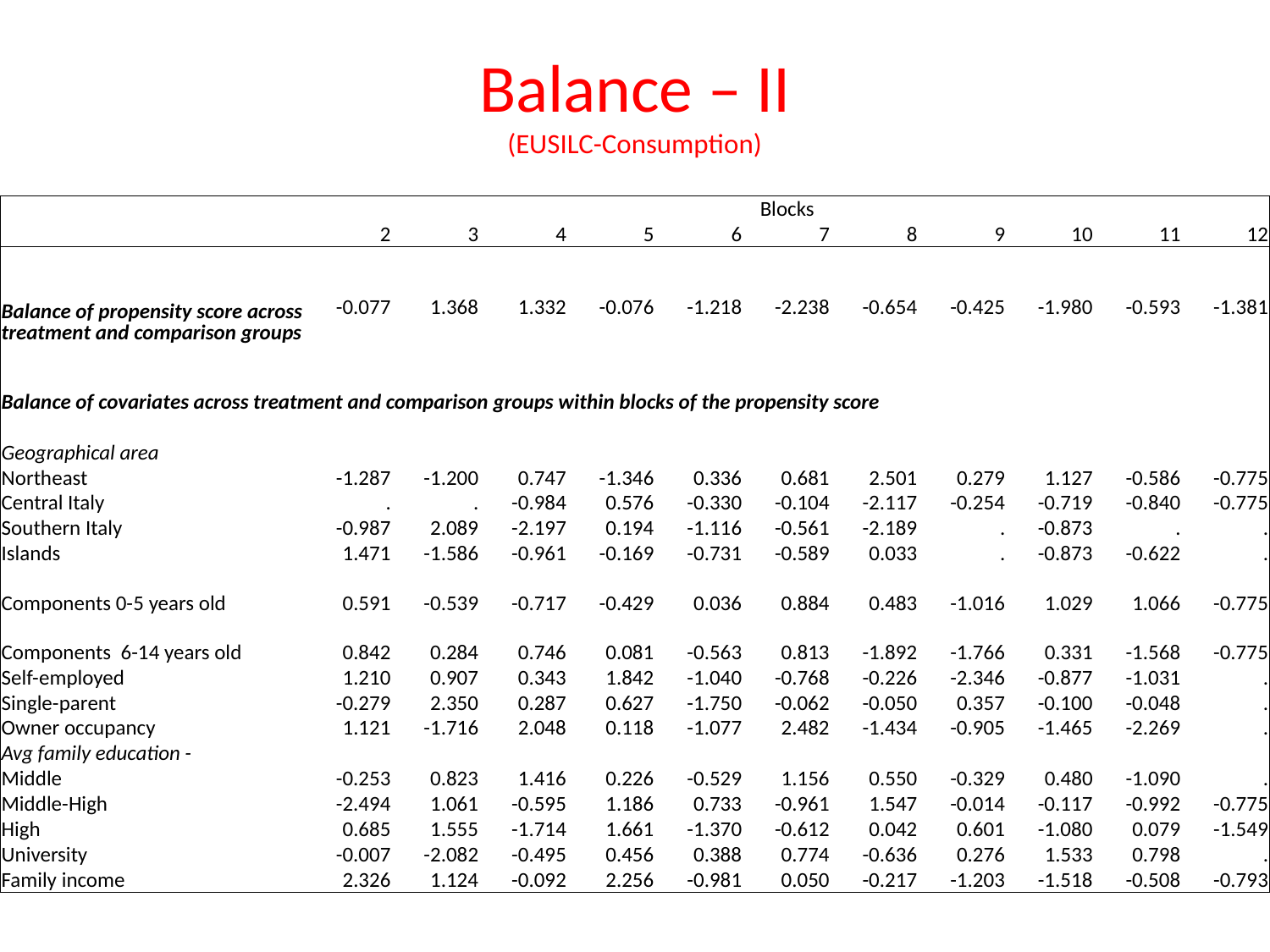

# Balance – II (EUSILC-Consumption)
|  | Blocks |  |  |  |  |  |  |  |  |  |  |
| --- | --- | --- | --- | --- | --- | --- | --- | --- | --- | --- | --- |
|  | 2 | 3 | 4 | 5 | 6 | 7 | 8 | 9 | 10 | 11 | 12 |
|  |  |  |  |  |  |  |  |  |  |  |  |
| Balance of propensity score across treatment and comparison groups | -0.077 | 1.368 | 1.332 | -0.076 | -1.218 | -2.238 | -0.654 | -0.425 | -1.980 | -0.593 | -1.381 |
|  |  |  |  |  |  |  |  |  |  |  |  |
| Balance of covariates across treatment and comparison groups within blocks of the propensity score |  |  |  |  |  |  |  |  |  |  |  |
|  |  |  |  |  |  |  |  |  |  |  |  |
| Geographical area |  |  |  |  |  |  |  |  |  |  |  |
| Northeast | -1.287 | -1.200 | 0.747 | -1.346 | 0.336 | 0.681 | 2.501 | 0.279 | 1.127 | -0.586 | -0.775 |
| Central Italy | . | . | -0.984 | 0.576 | -0.330 | -0.104 | -2.117 | -0.254 | -0.719 | -0.840 | -0.775 |
| Southern Italy | -0.987 | 2.089 | -2.197 | 0.194 | -1.116 | -0.561 | -2.189 | . | -0.873 | . | . |
| Islands | 1.471 | -1.586 | -0.961 | -0.169 | -0.731 | -0.589 | 0.033 | . | -0.873 | -0.622 | . |
| Components 0-5 years old | 0.591 | -0.539 | -0.717 | -0.429 | 0.036 | 0.884 | 0.483 | -1.016 | 1.029 | 1.066 | -0.775 |
| Components 6-14 years old | 0.842 | 0.284 | 0.746 | 0.081 | -0.563 | 0.813 | -1.892 | -1.766 | 0.331 | -1.568 | -0.775 |
| Self-employed | 1.210 | 0.907 | 0.343 | 1.842 | -1.040 | -0.768 | -0.226 | -2.346 | -0.877 | -1.031 | . |
| Single-parent | -0.279 | 2.350 | 0.287 | 0.627 | -1.750 | -0.062 | -0.050 | 0.357 | -0.100 | -0.048 | . |
| Owner occupancy | 1.121 | -1.716 | 2.048 | 0.118 | -1.077 | 2.482 | -1.434 | -0.905 | -1.465 | -2.269 | . |
| Avg family education - |  |  |  |  |  |  |  |  |  |  |  |
| Middle | -0.253 | 0.823 | 1.416 | 0.226 | -0.529 | 1.156 | 0.550 | -0.329 | 0.480 | -1.090 | . |
| Middle-High | -2.494 | 1.061 | -0.595 | 1.186 | 0.733 | -0.961 | 1.547 | -0.014 | -0.117 | -0.992 | -0.775 |
| High | 0.685 | 1.555 | -1.714 | 1.661 | -1.370 | -0.612 | 0.042 | 0.601 | -1.080 | 0.079 | -1.549 |
| University | -0.007 | -2.082 | -0.495 | 0.456 | 0.388 | 0.774 | -0.636 | 0.276 | 1.533 | 0.798 | . |
| Family income | 2.326 | 1.124 | -0.092 | 2.256 | -0.981 | 0.050 | -0.217 | -1.203 | -1.518 | -0.508 | -0.793 |